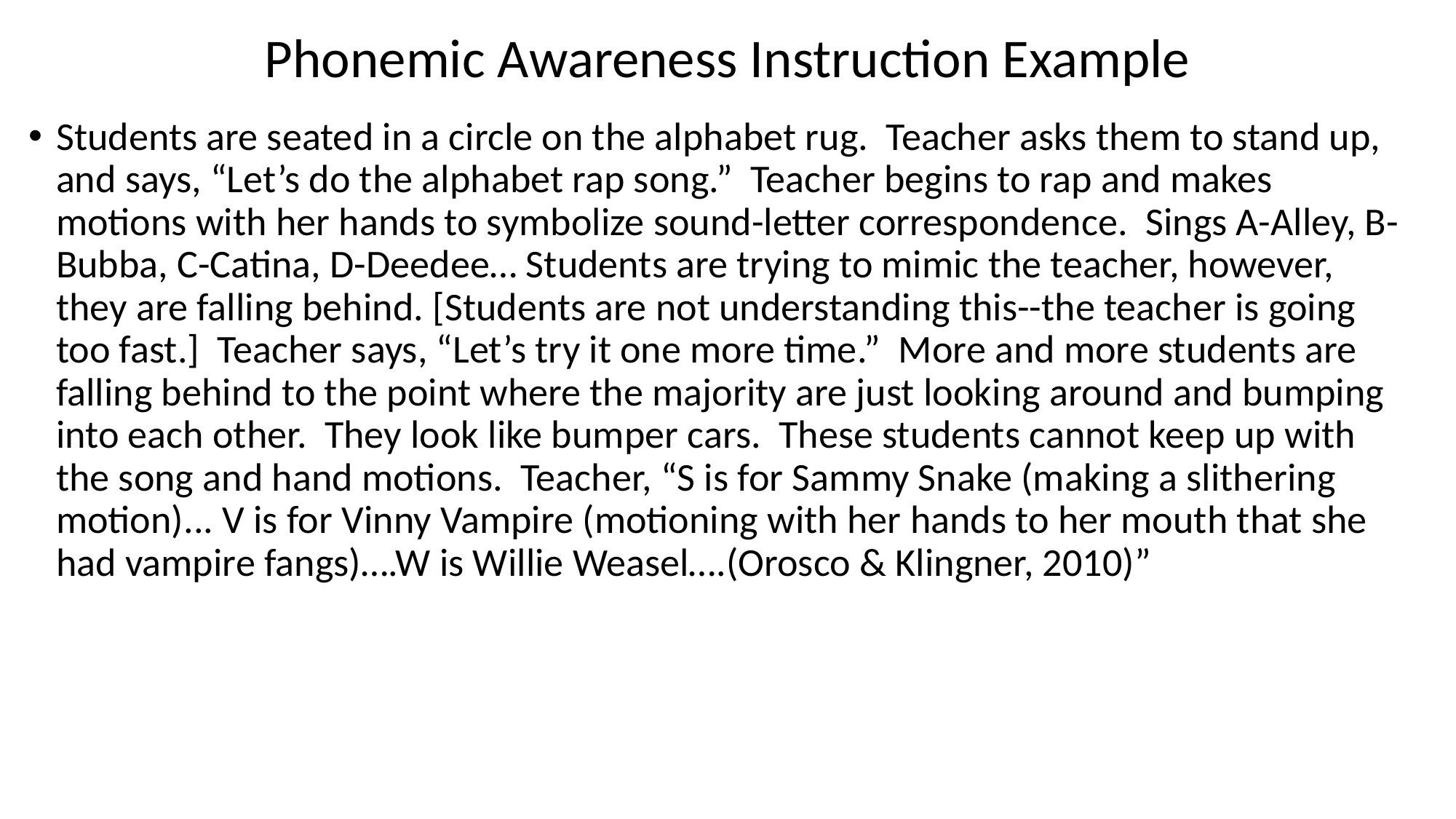

# Phonemic Awareness Instruction Example
Students are seated in a circle on the alphabet rug.  Teacher asks them to stand up, and says, “Let’s do the alphabet rap song.”  Teacher begins to rap and makes motions with her hands to symbolize sound-letter correspondence.  Sings A-Alley, B-Bubba, C-Catina, D-Deedee… Students are trying to mimic the teacher, however, they are falling behind. [Students are not understanding this--the teacher is going too fast.]  Teacher says, “Let’s try it one more time.”  More and more students are falling behind to the point where the majority are just looking around and bumping into each other.  They look like bumper cars.  These students cannot keep up with the song and hand motions.  Teacher, “S is for Sammy Snake (making a slithering motion)... V is for Vinny Vampire (motioning with her hands to her mouth that she had vampire fangs)….W is Willie Weasel….(Orosco & Klingner, 2010)”